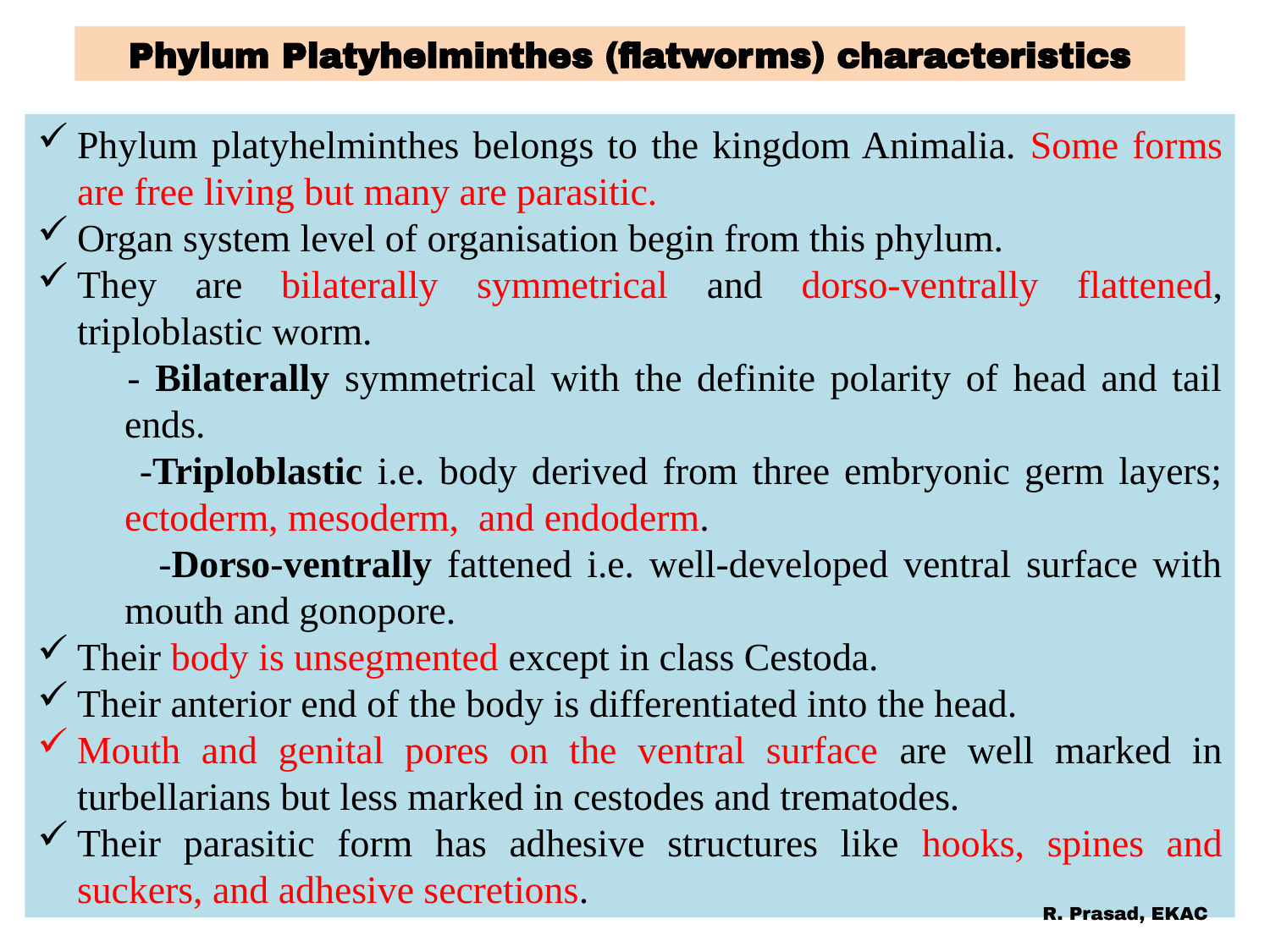

Phylum Platyhelminthes (flatworms) characteristics
Phylum platyhelminthes belongs to the kingdom Animalia. Some forms are free living but many are parasitic.
Organ system level of organisation begin from this phylum.
They are bilaterally symmetrical and dorso-ventrally flattened, triploblastic worm.
      - Bilaterally symmetrical with the definite polarity of head and tail ends.
       -Triploblastic i.e. body derived from three embryonic germ layers; ectoderm, mesoderm,  and endoderm.
        -Dorso-ventrally fattened i.e. well-developed ventral surface with mouth and gonopore.
Their body is unsegmented except in class Cestoda.
Their anterior end of the body is differentiated into the head.
Mouth and genital pores on the ventral surface are well marked in turbellarians but less marked in cestodes and trematodes.
Their parasitic form has adhesive structures like hooks, spines and suckers, and adhesive secretions.
R. Prasad, EKAC